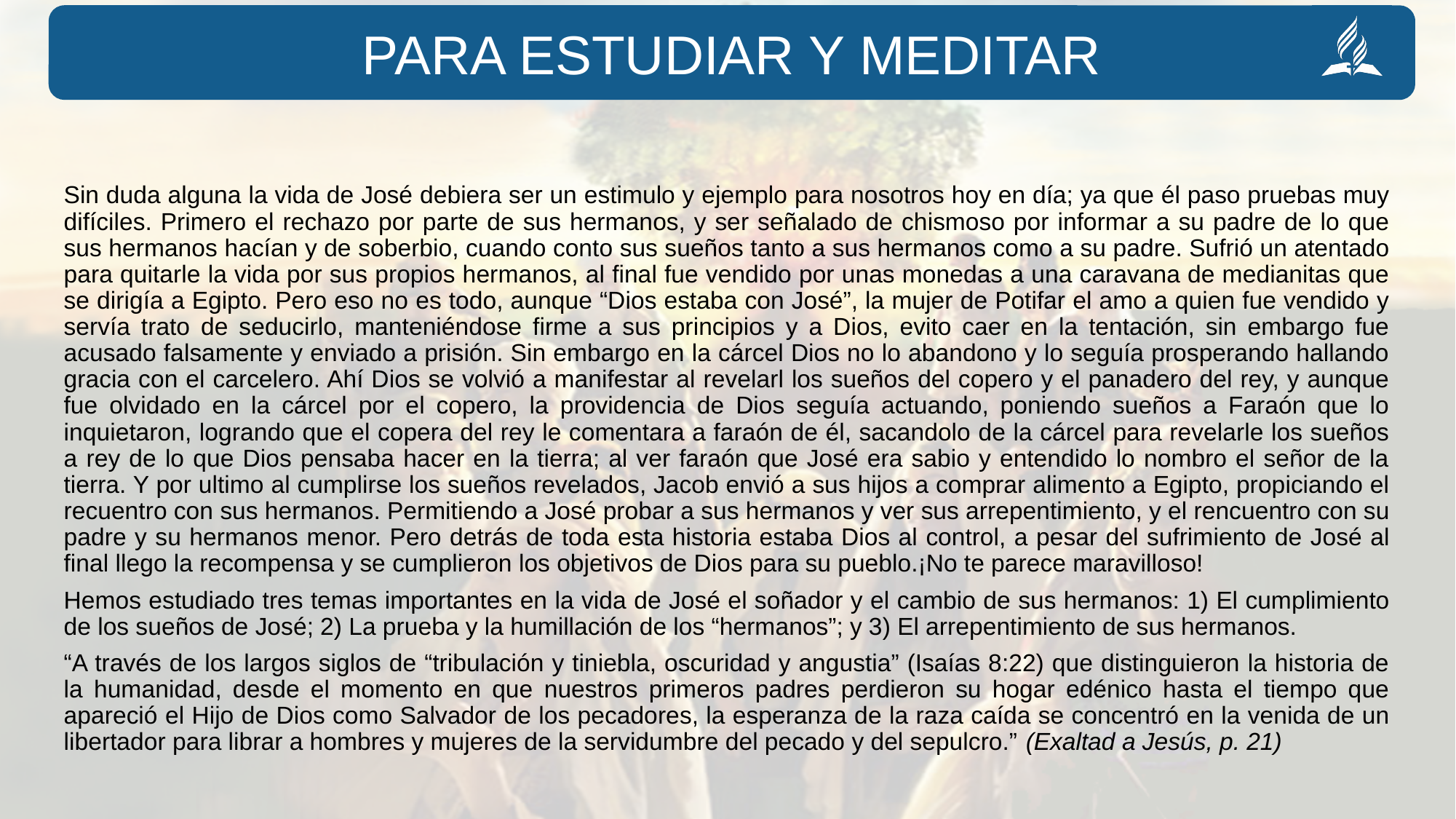

Sin duda alguna la vida de José debiera ser un estimulo y ejemplo para nosotros hoy en día; ya que él paso pruebas muy difíciles. Primero el rechazo por parte de sus hermanos, y ser señalado de chismoso por informar a su padre de lo que sus hermanos hacían y de soberbio, cuando conto sus sueños tanto a sus hermanos como a su padre. Sufrió un atentado para quitarle la vida por sus propios hermanos, al final fue vendido por unas monedas a una caravana de medianitas que se dirigía a Egipto. Pero eso no es todo, aunque “Dios estaba con José”, la mujer de Potifar el amo a quien fue vendido y servía trato de seducirlo, manteniéndose firme a sus principios y a Dios, evito caer en la tentación, sin embargo fue acusado falsamente y enviado a prisión. Sin embargo en la cárcel Dios no lo abandono y lo seguía prosperando hallando gracia con el carcelero. Ahí Dios se volvió a manifestar al revelarl los sueños del copero y el panadero del rey, y aunque fue olvidado en la cárcel por el copero, la providencia de Dios seguía actuando, poniendo sueños a Faraón que lo inquietaron, logrando que el copera del rey le comentara a faraón de él, sacandolo de la cárcel para revelarle los sueños a rey de lo que Dios pensaba hacer en la tierra; al ver faraón que José era sabio y entendido lo nombro el señor de la tierra. Y por ultimo al cumplirse los sueños revelados, Jacob envió a sus hijos a comprar alimento a Egipto, propiciando el recuentro con sus hermanos. Permitiendo a José probar a sus hermanos y ver sus arrepentimiento, y el rencuentro con su padre y su hermanos menor. Pero detrás de toda esta historia estaba Dios al control, a pesar del sufrimiento de José al final llego la recompensa y se cumplieron los objetivos de Dios para su pueblo.¡No te parece maravilloso!
Hemos estudiado tres temas importantes en la vida de José el soñador y el cambio de sus hermanos: 1) El cumplimiento de los sueños de José; 2) La prueba y la humillación de los “hermanos”; y 3) El arrepentimiento de sus hermanos.
“A través de los largos siglos de “tribulación y tiniebla, oscuridad y angustia” (Isaías 8:22) que distinguieron la historia de la humanidad, desde el momento en que nuestros primeros padres perdieron su hogar edénico hasta el tiempo que apareció el Hijo de Dios como Salvador de los pecadores, la esperanza de la raza caída se concentró en la venida de un libertador para librar a hombres y mujeres de la servidumbre del pecado y del sepulcro.” (Exaltad a Jesús, p. 21)